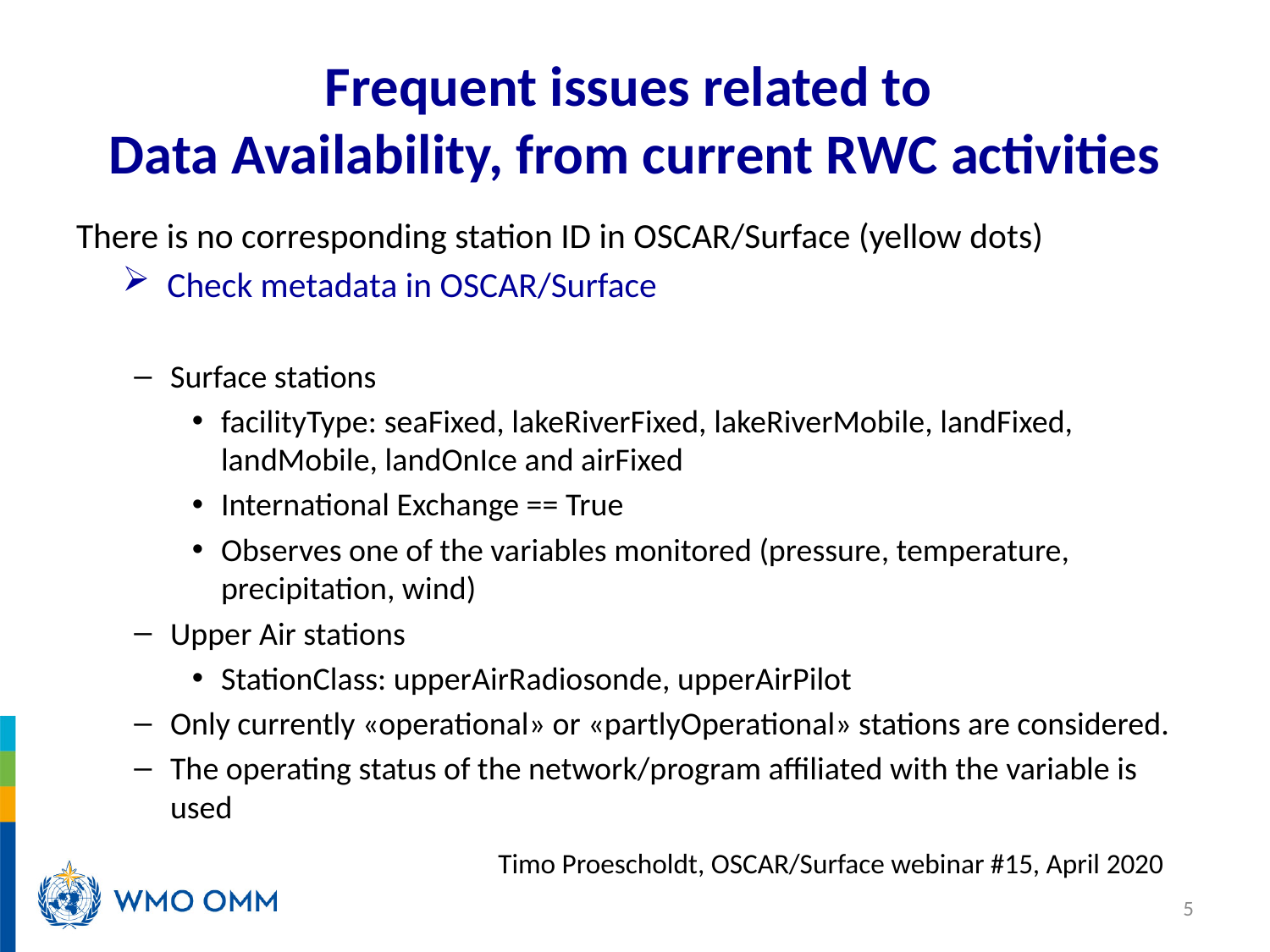

# Frequent issues related to Data Availability, from current RWC activities
There is no corresponding station ID in OSCAR/Surface (yellow dots)
	Check metadata in OSCAR/Surface

Surface stations
facilityType: seaFixed, lakeRiverFixed, lakeRiverMobile, landFixed, landMobile, landOnIce and airFixed
International Exchange == True
Observes one of the variables monitored (pressure, temperature, precipitation, wind)
Upper Air stations
StationClass: upperAirRadiosonde, upperAirPilot
Only currently «operational» or «partlyOperational» stations are considered.
The operating status of the network/program affiliated with the variable is used

Timo Proescholdt, OSCAR/Surface webinar #15, April 2020

5